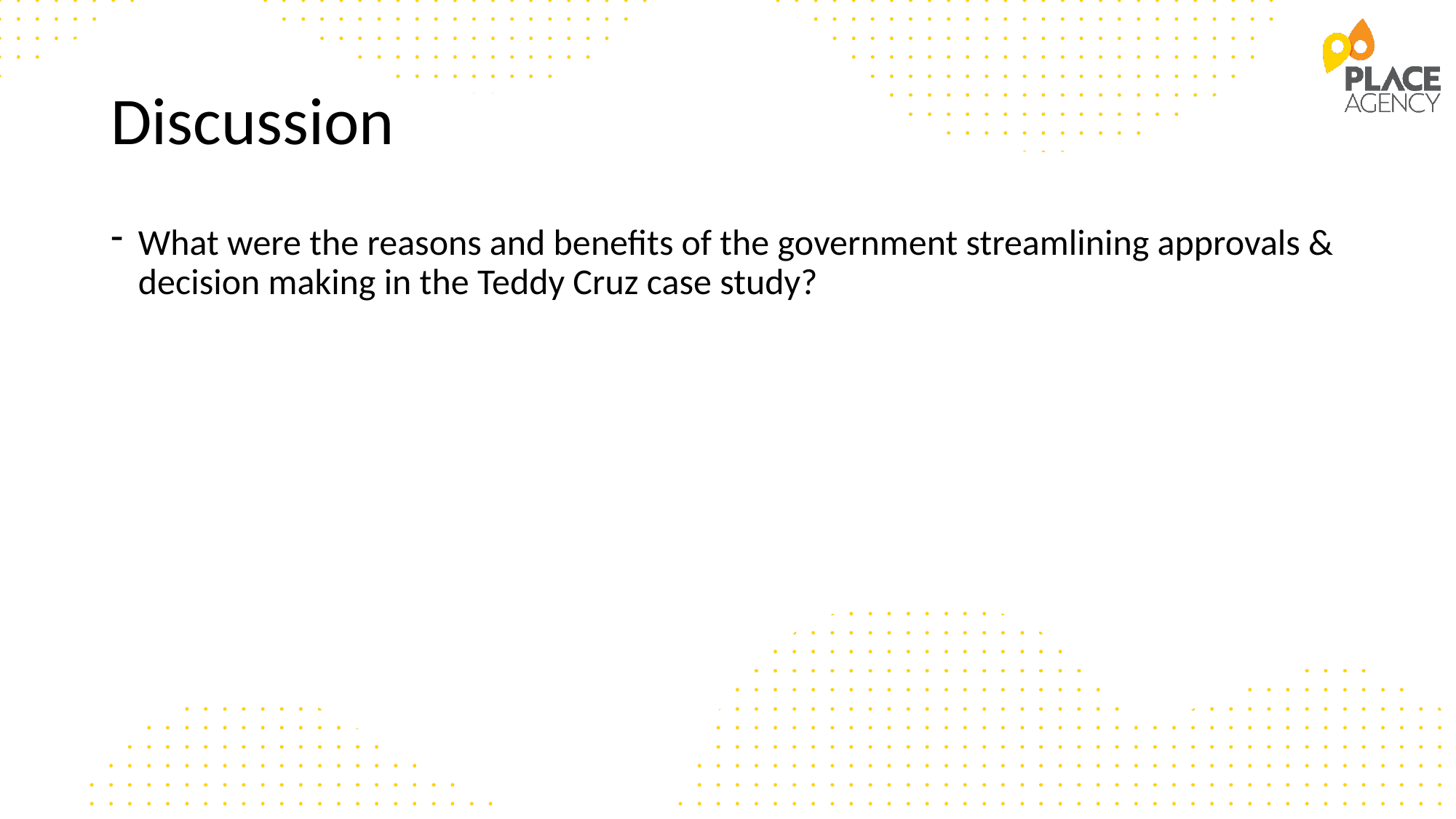

# Discussion
What were the reasons and benefits of the government streamlining approvals & decision making in the Teddy Cruz case study?